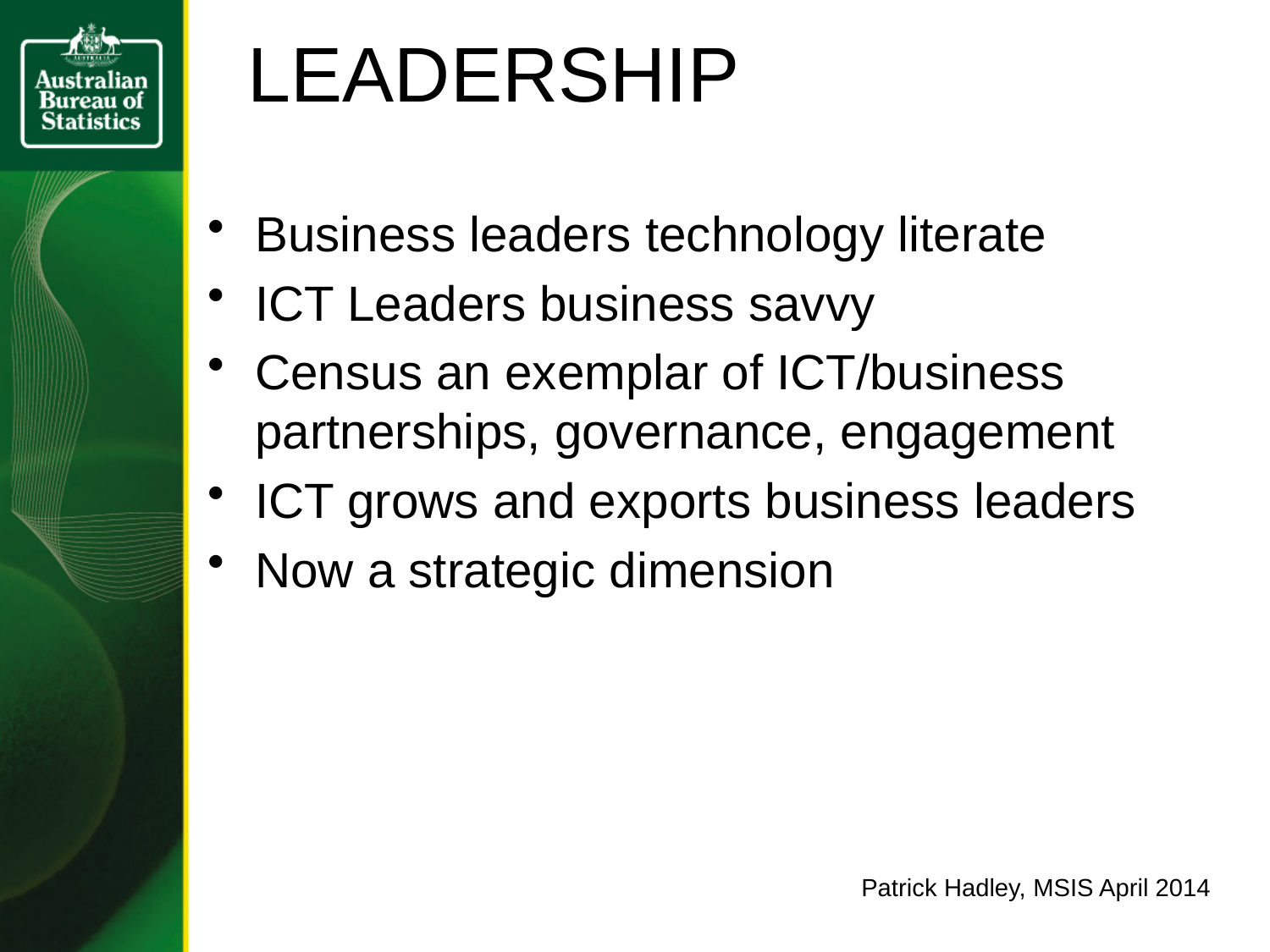

# LEADERSHIP
Business leaders technology literate
ICT Leaders business savvy
Census an exemplar of ICT/business partnerships, governance, engagement
ICT grows and exports business leaders
Now a strategic dimension
Patrick Hadley, MSIS April 2014